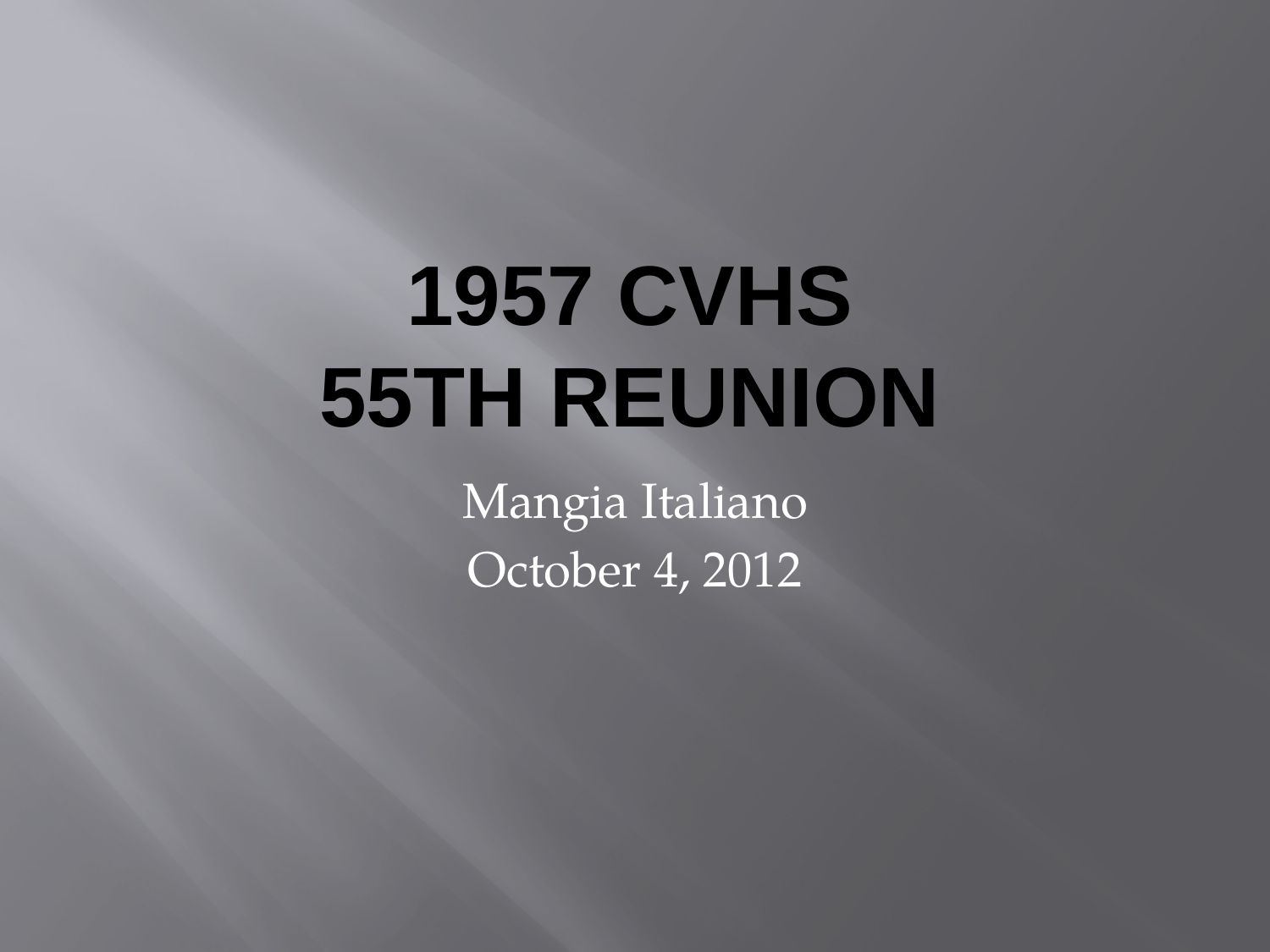

# 1957 CVHS 55th Reunion
Mangia Italiano
October 4, 2012